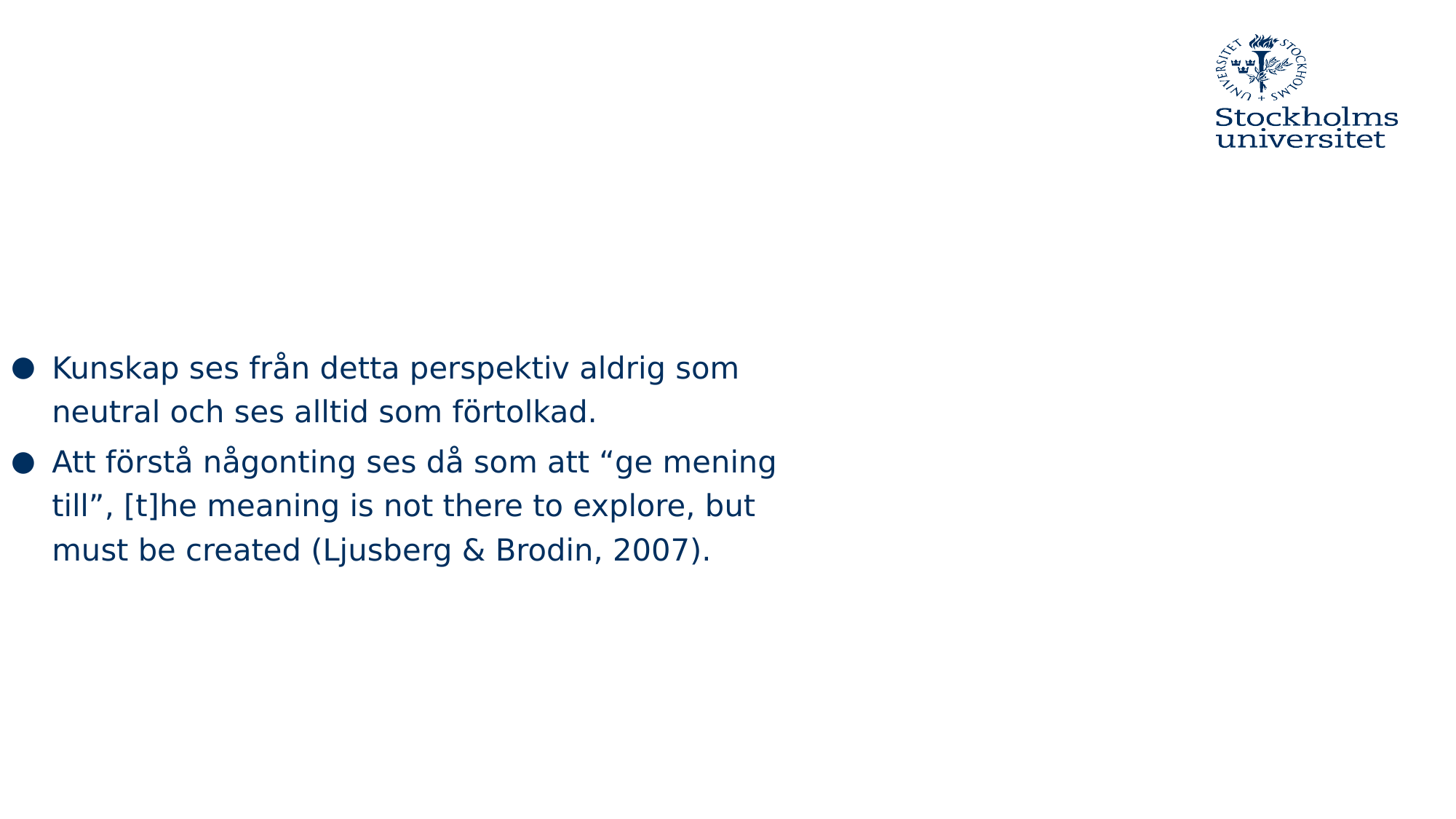

Kunskap ses från detta perspektiv aldrig som neutral och ses alltid som förtolkad.
Att förstå någonting ses då som att “ge mening till”, [t]he meaning is not there to explore, but must be created (Ljusberg & Brodin, 2007).